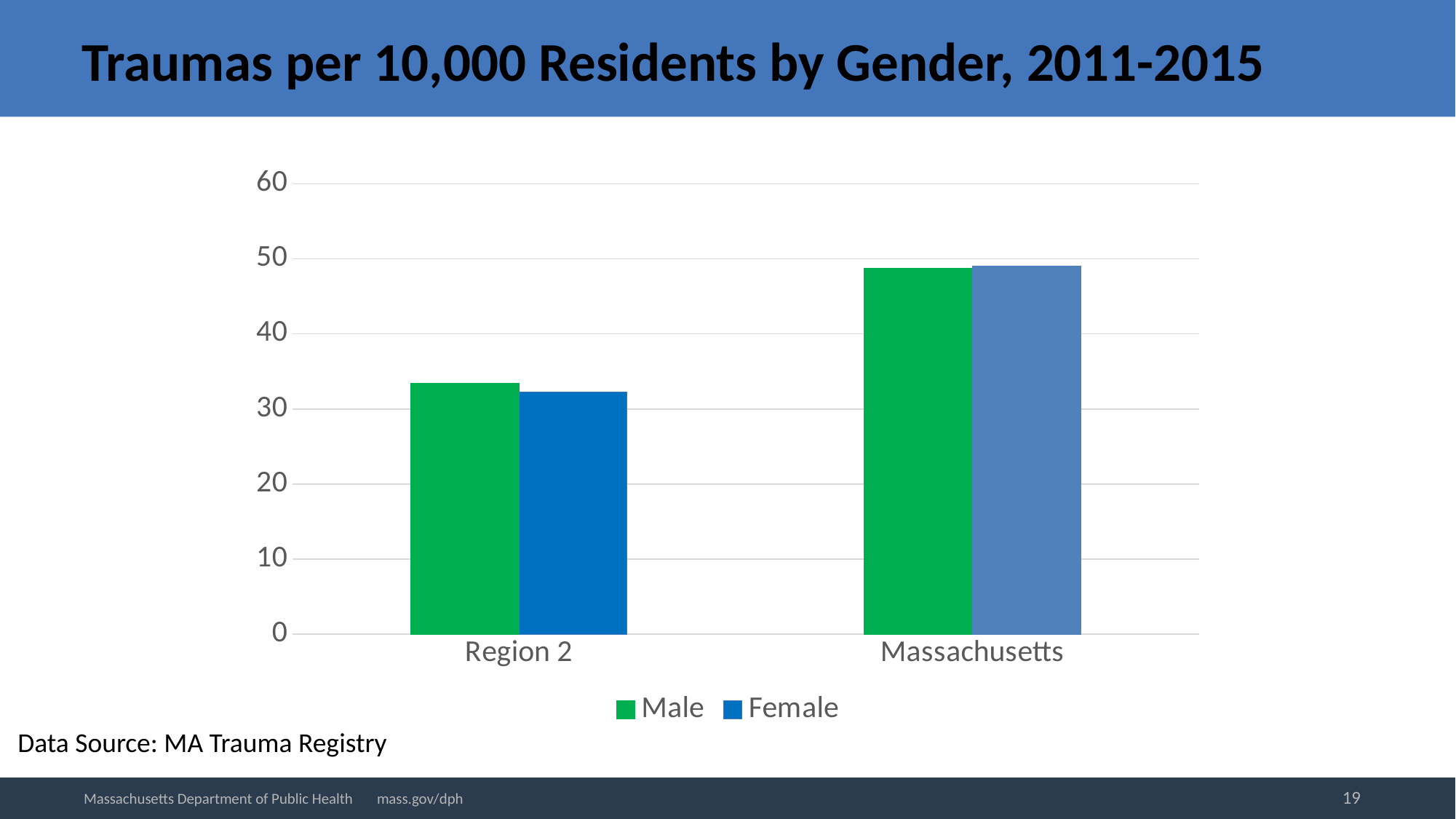

# Traumas per 10,000 Residents by Gender, 2011-2015

### Chart

| Category | Male | Female |
|---|---|---|
| Region 2 | 33.4596938248448 | 32.2596905104082 |
| Massachusetts | 48.7442094137085 | 49.0673125799285 |
Data Source: MA Trauma Registry
19
Massachusetts Department of Public Health       mass.gov/dph